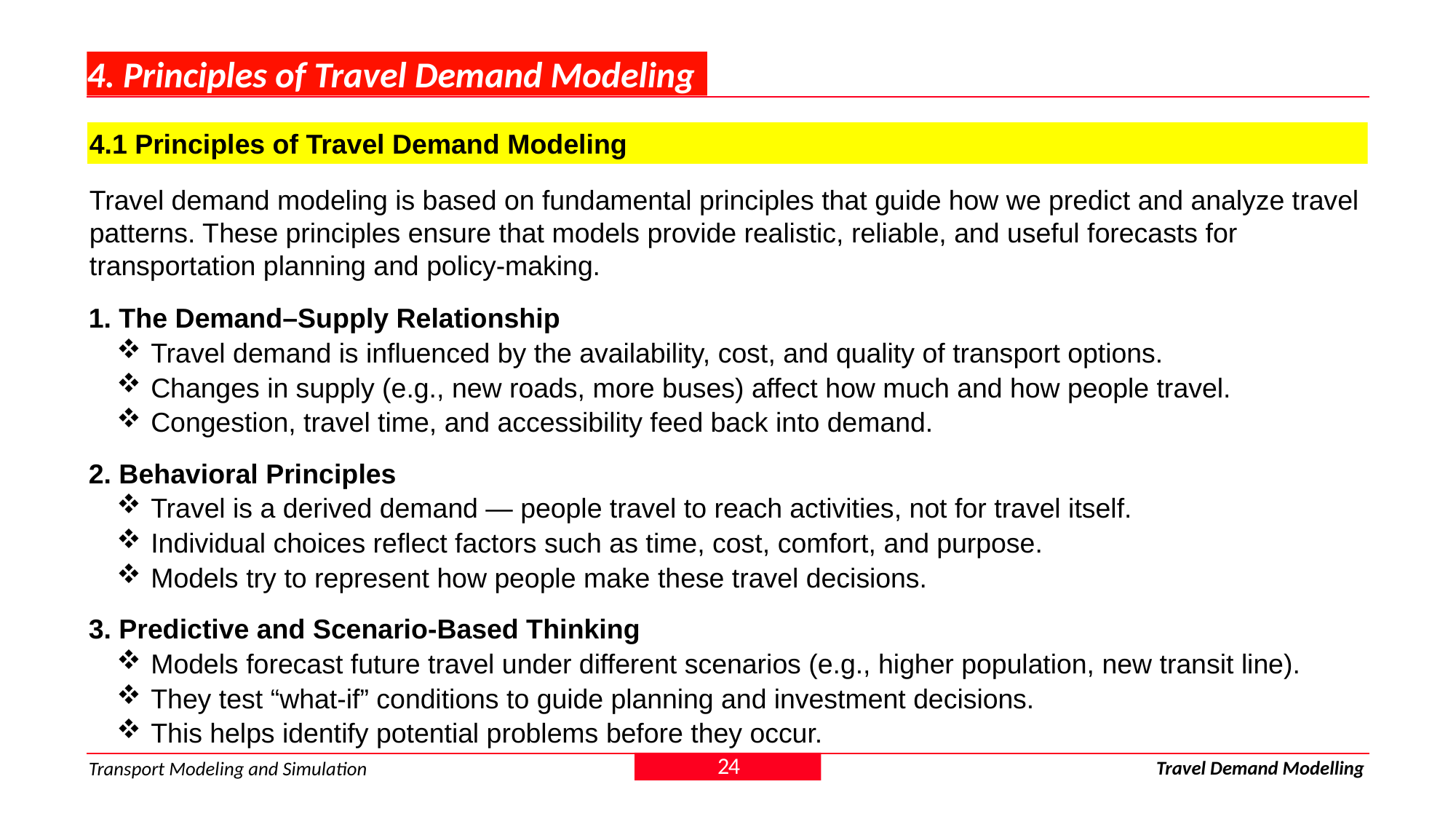

# 4. Principles of Travel Demand Modeling
4.1 Principles of Travel Demand Modeling
Travel demand modeling is based on fundamental principles that guide how we predict and analyze travel patterns. These principles ensure that models provide realistic, reliable, and useful forecasts for transportation planning and policy-making.
1. The Demand–Supply Relationship
Travel demand is influenced by the availability, cost, and quality of transport options.
Changes in supply (e.g., new roads, more buses) affect how much and how people travel.
Congestion, travel time, and accessibility feed back into demand.

2. Behavioral Principles
Travel is a derived demand — people travel to reach activities, not for travel itself.
Individual choices reflect factors such as time, cost, comfort, and purpose.
Models try to represent how people make these travel decisions.

3. Predictive and Scenario-Based Thinking
Models forecast future travel under different scenarios (e.g., higher population, new transit line).
They test “what-if” conditions to guide planning and investment decisions.
This helps identify potential problems before they occur.